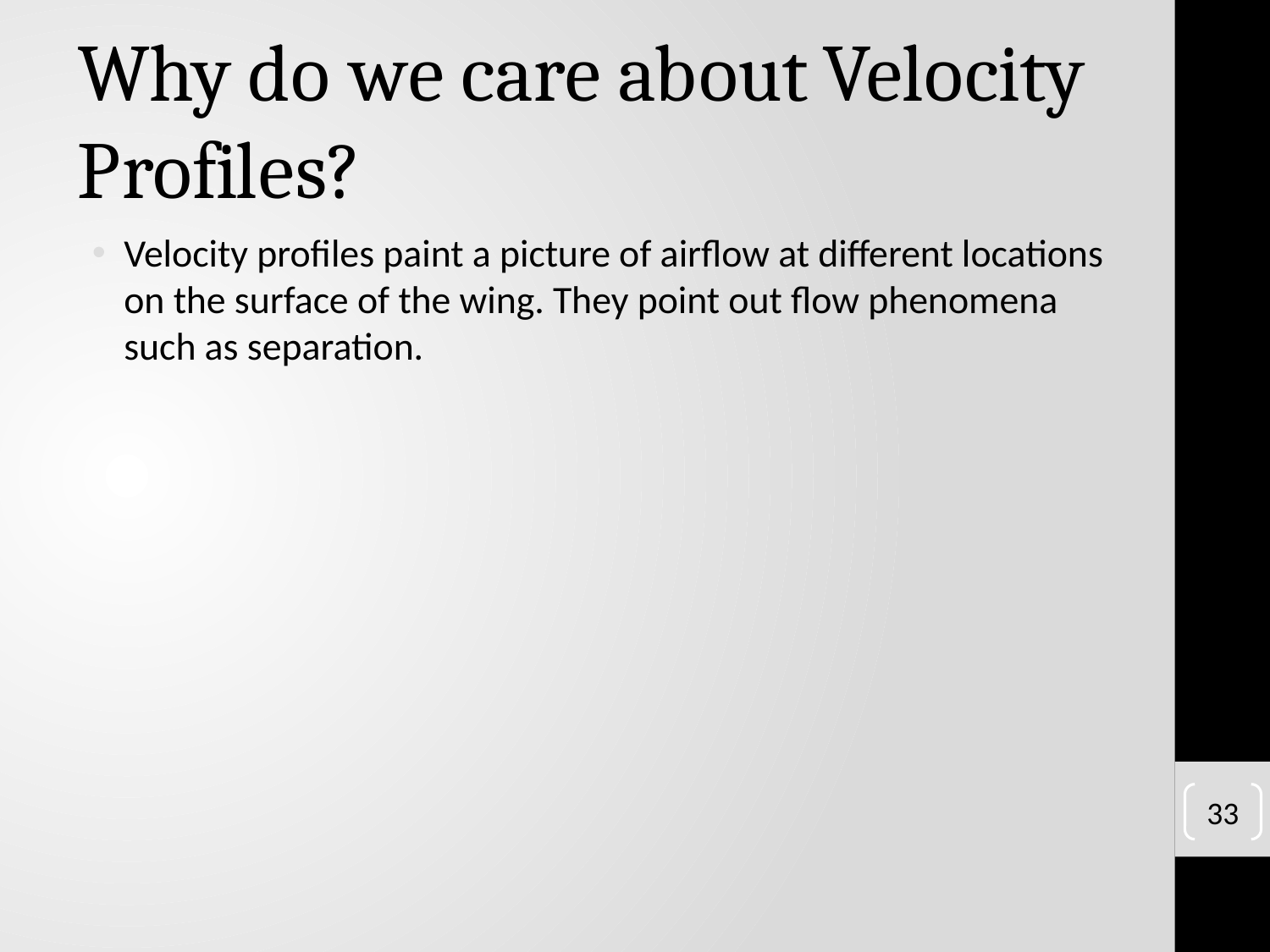

# Why do we care about Velocity Profiles?
Velocity profiles paint a picture of airflow at different locations on the surface of the wing. They point out flow phenomena such as separation.
33